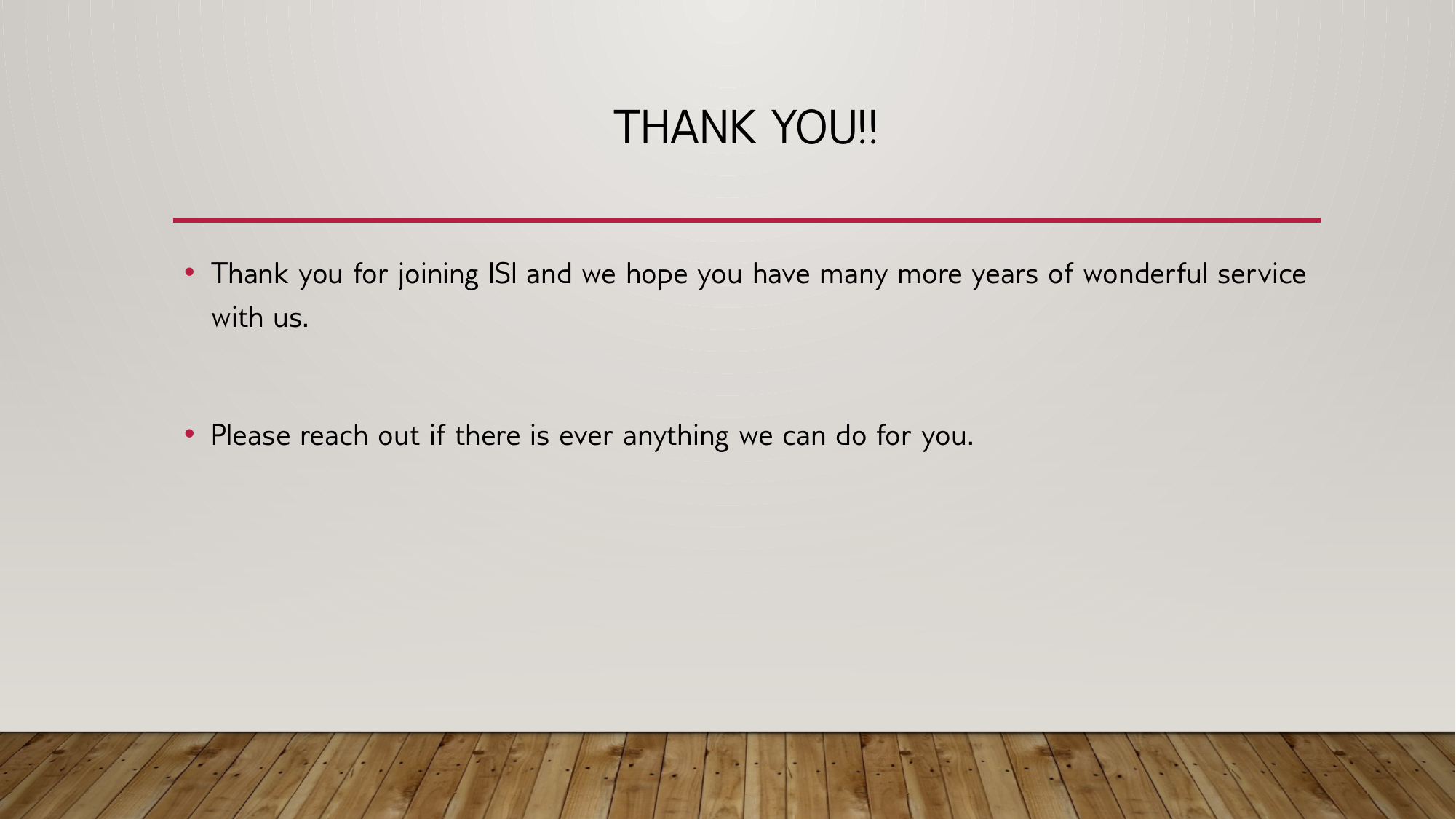

# Thank you!!
Thank you for joining ISI and we hope you have many more years of wonderful service with us.

Please reach out if there is ever anything we can do for you.